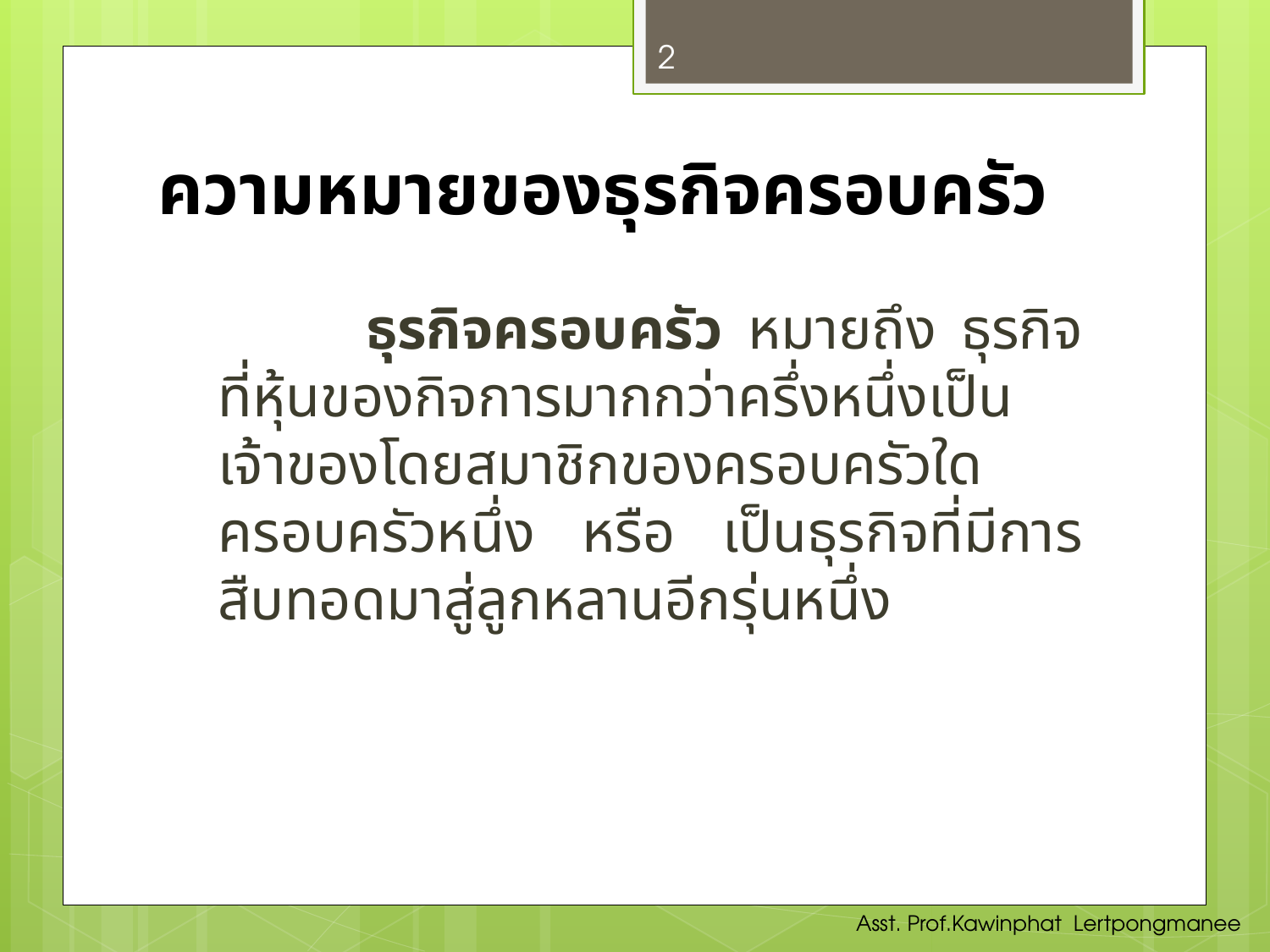

2
# ความหมายของธุรกิจครอบครัว
	 ธุรกิจครอบครัว หมายถึง ธุรกิจที่หุ้นของกิจการมากกว่าครึ่งหนึ่งเป็นเจ้าของโดยสมาชิกของครอบครัวใดครอบครัวหนึ่ง หรือ เป็นธุรกิจที่มีการสืบทอดมาสู่ลูกหลานอีกรุ่นหนึ่ง

Asst. Prof.Kawinphat  Lertpongmanee